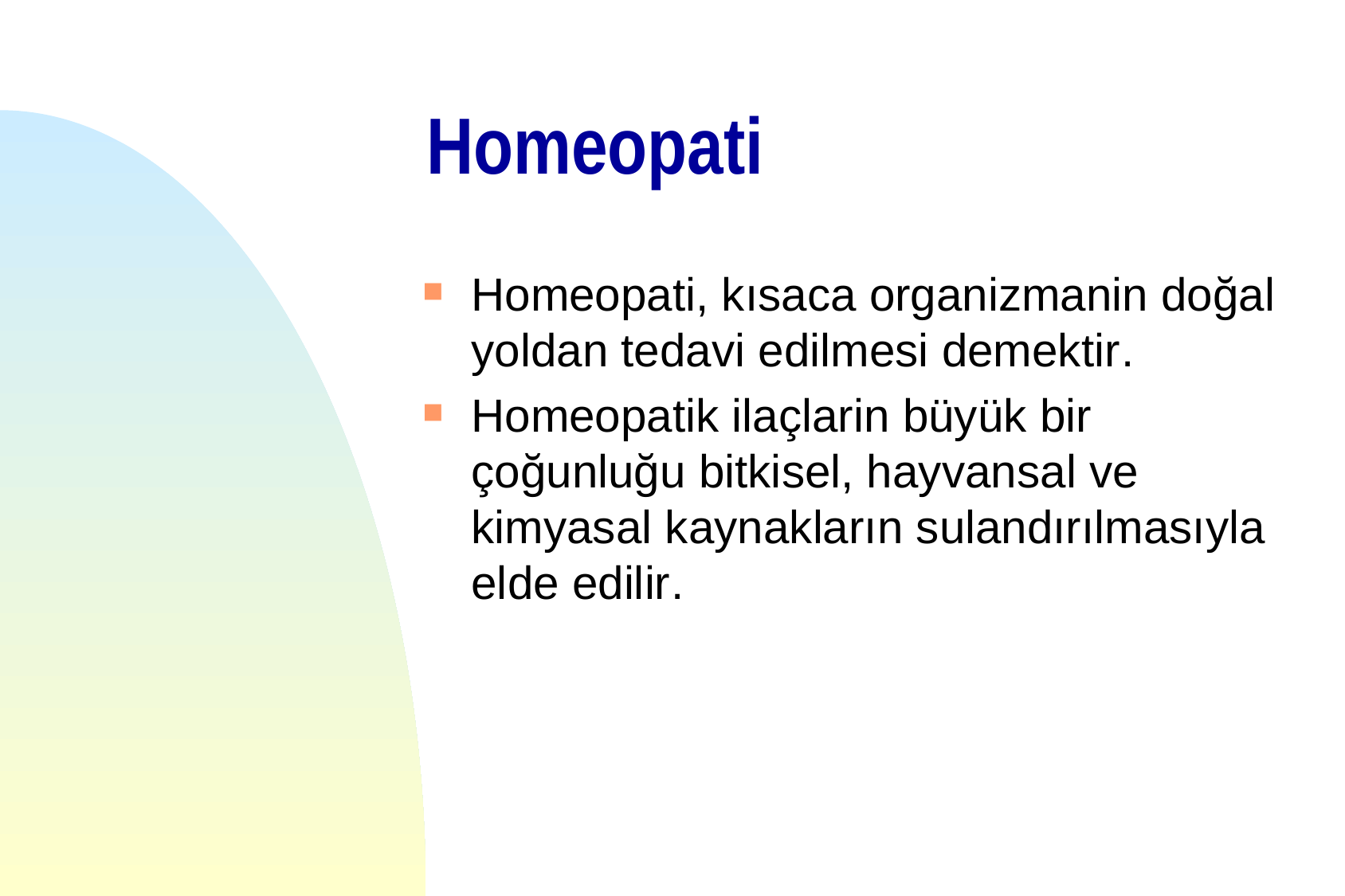

# Homeopati
Homeopati, kısaca organizmanin doğal yoldan tedavi edilmesi demektir.
Homeopatik ilaçlarin büyük bir çoğunluğu bitkisel, hayvansal ve kimyasal kaynakların sulandırılmasıyla elde edilir.